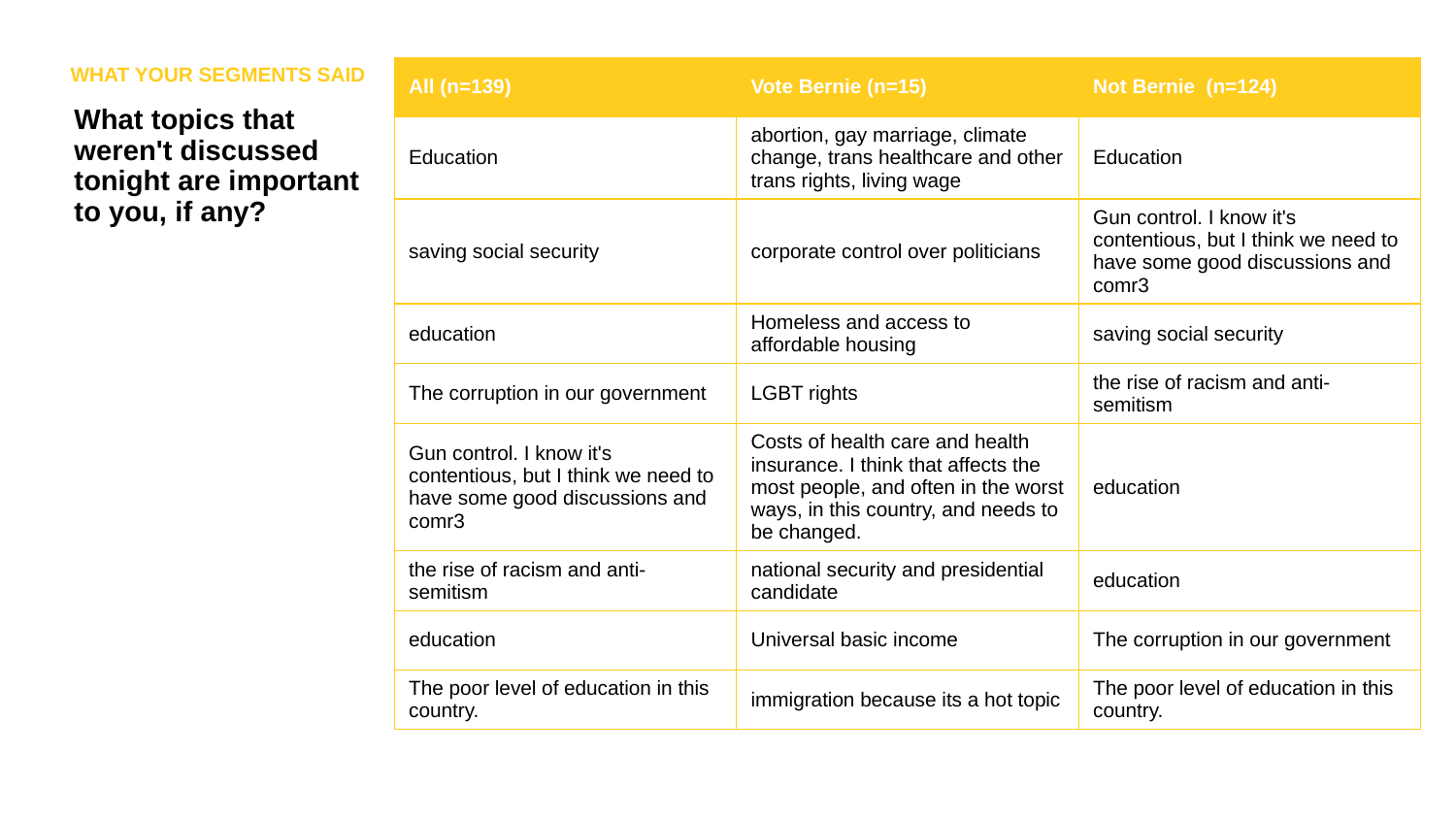

WHAT YOUR SEGMENTS SAID
| All (n=139) | Vote Bernie (n=15) | Not Bernie (n=124) |
| --- | --- | --- |
| Education | abortion, gay marriage, climate change, trans healthcare and other trans rights, living wage | Education |
| saving social security | corporate control over politicians | Gun control. I know it's contentious, but I think we need to have some good discussions and comr3 |
| education | Homeless and access to affordable housing | saving social security |
| The corruption in our government | LGBT rights | the rise of racism and anti-semitism |
| Gun control. I know it's contentious, but I think we need to have some good discussions and comr3 | Costs of health care and health insurance. I think that affects the most people, and often in the worst ways, in this country, and needs to be changed. | education |
| the rise of racism and anti-semitism | national security and presidential candidate | education |
| education | Universal basic income | The corruption in our government |
| The poor level of education in this country. | immigration because its a hot topic | The poor level of education in this country. |
What topics that weren't discussed tonight are important to you, if any?